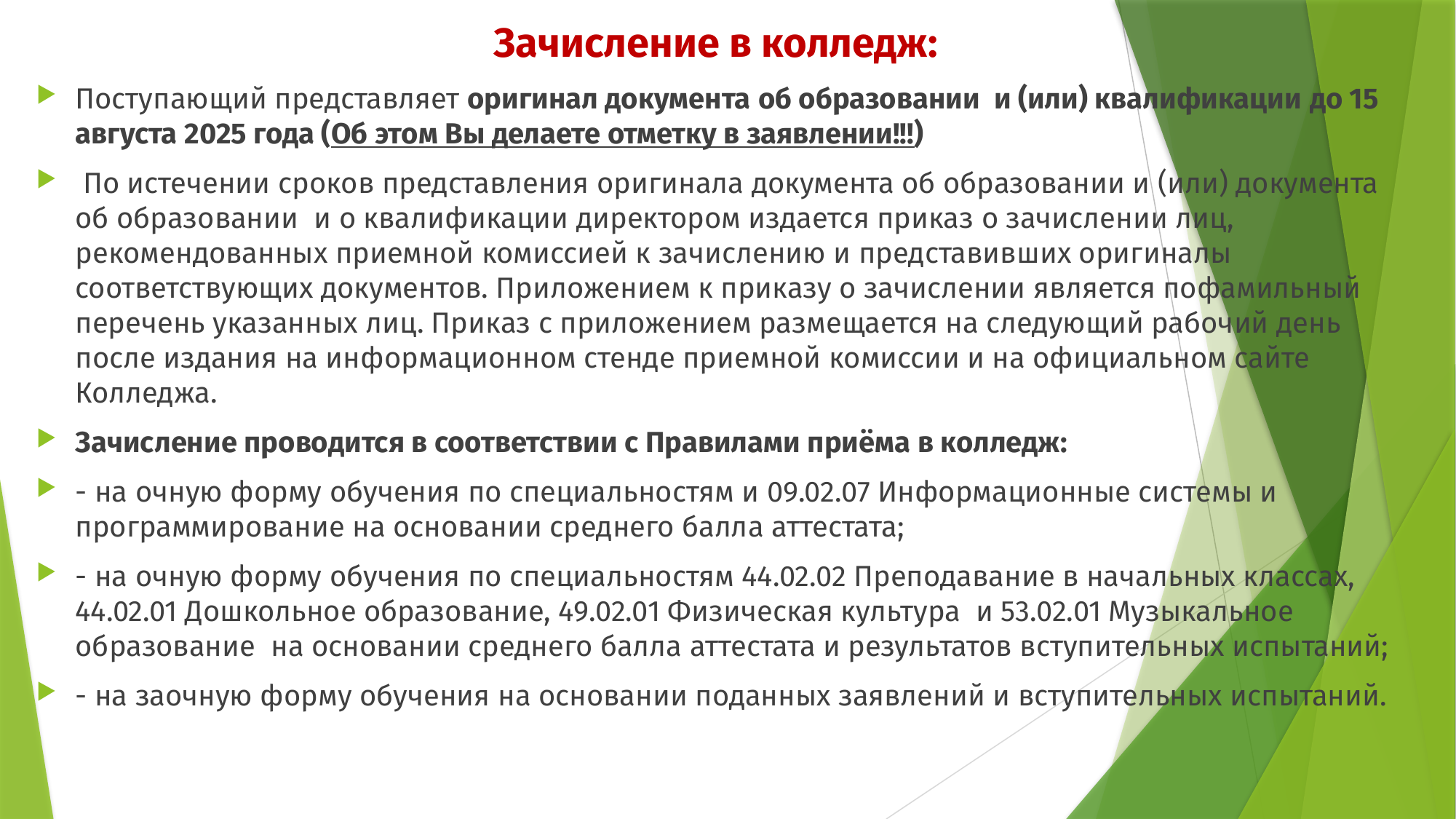

Зачисление в колледж:
Поступающий представляет оригинал документа об образовании  и (или) квалификации до 15 августа 2025 года (Об этом Вы делаете отметку в заявлении!!!)
 По истечении сроков представления оригинала документа об образовании и (или) документа об образовании  и о квалификации директором издается приказ о зачислении лиц, рекомендованных приемной комиссией к зачислению и представивших оригиналы соответствующих документов. Приложением к приказу о зачислении является пофамильный перечень указанных лиц. Приказ с приложением размещается на следующий рабочий день после издания на информационном стенде приемной комиссии и на официальном сайте Колледжа.
Зачисление проводится в соответствии с Правилами приёма в колледж:
- на очную форму обучения по специальностям и 09.02.07 Информационные системы и программирование на основании среднего балла аттестата;
- на очную форму обучения по специальностям 44.02.02 Преподавание в начальных классах,  44.02.01 Дошкольное образование, 49.02.01 Физическая культура  и 53.02.01 Музыкальное образование  на основании среднего балла аттестата и результатов вступительных испытаний;
- на заочную форму обучения на основании поданных заявлений и вступительных испытаний.